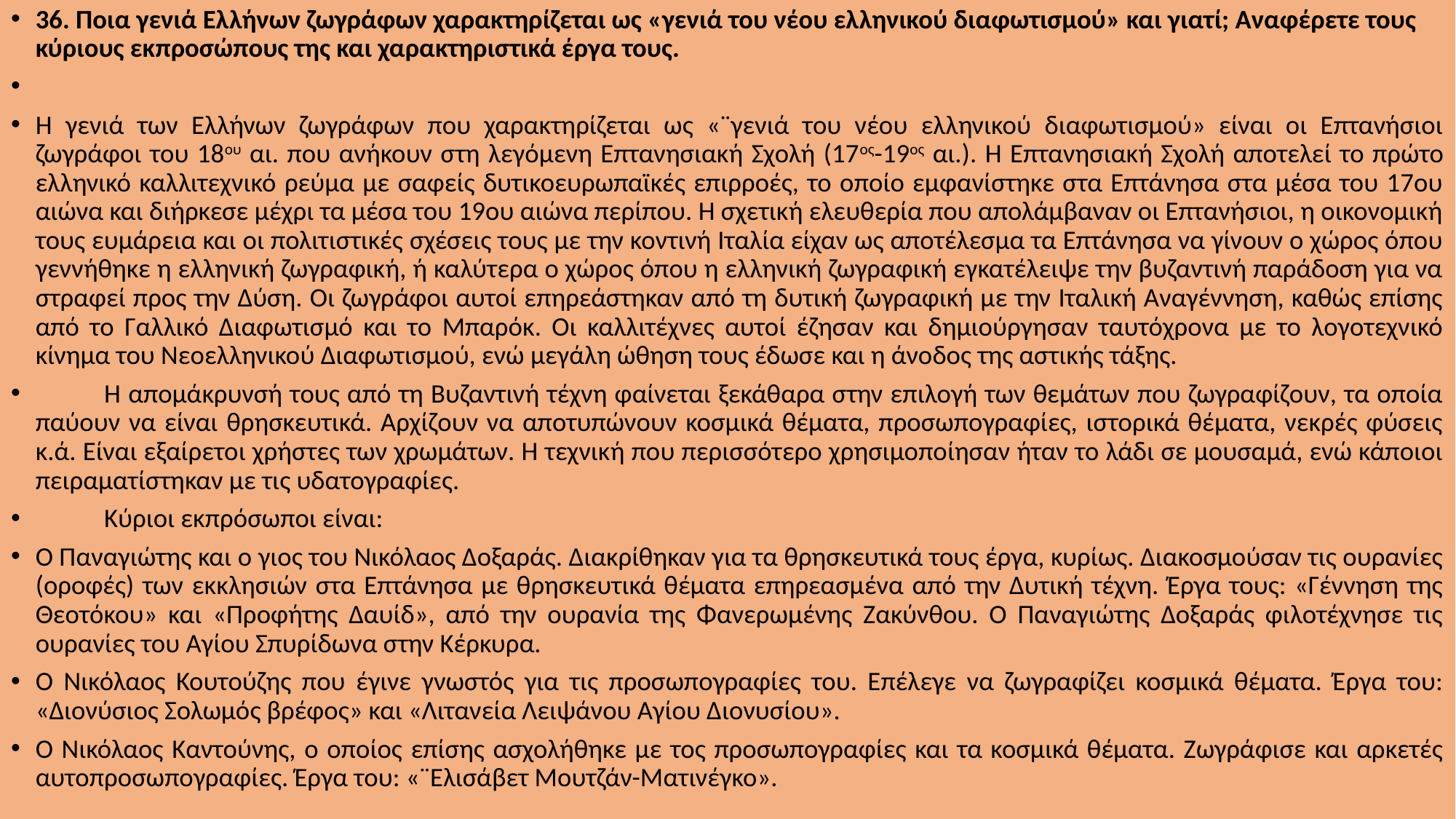

36. Ποια γενιά Ελλήνων ζωγράφων χαρακτηρίζεται ως «γενιά του νέου ελληνικού διαφωτισμού» και γιατί; Αναφέρετε τους κύριους εκπροσώπους της και χαρακτηριστικά έργα τους.

Η γενιά των Ελλήνων ζωγράφων που χαρακτηρίζεται ως «¨γενιά του νέου ελληνικού διαφωτισμού» είναι οι Επτανήσιοι ζωγράφοι του 18ου αι. που ανήκουν στη λεγόμενη Επτανησιακή Σχολή (17ος-19ος αι.). Η Επτανησιακή Σχολή αποτελεί το πρώτο ελληνικό καλλιτεχνικό ρεύμα με σαφείς δυτικοευρωπαϊκές επιρροές, το οποίο εμφανίστηκε στα Επτάνησα στα μέσα του 17ου αιώνα και διήρκεσε μέχρι τα μέσα του 19ου αιώνα περίπου. Η σχετική ελευθερία που απολάμβαναν οι Επτανήσιοι, η οικονομική τους ευμάρεια και οι πολιτιστικές σχέσεις τους με την κοντινή Ιταλία είχαν ως αποτέλεσμα τα Επτάνησα να γίνουν ο χώρος όπου γεννήθηκε η ελληνική ζωγραφική, ή καλύτερα ο χώρος όπου η ελληνική ζωγραφική εγκατέλειψε την βυζαντινή παράδοση για να στραφεί προς την Δύση. Οι ζωγράφοι αυτοί επηρεάστηκαν από τη δυτική ζωγραφική με την Ιταλική Αναγέννηση, καθώς επίσης από το Γαλλικό Διαφωτισμό και το Μπαρόκ. Οι καλλιτέχνες αυτοί έζησαν και δημιούργησαν ταυτόχρονα με το λογοτεχνικό κίνημα του Νεοελληνικού Διαφωτισμού, ενώ μεγάλη ώθηση τους έδωσε και η άνοδος της αστικής τάξης.
	Η απομάκρυνσή τους από τη Βυζαντινή τέχνη φαίνεται ξεκάθαρα στην επιλογή των θεμάτων που ζωγραφίζουν, τα οποία παύουν να είναι θρησκευτικά. Αρχίζουν να αποτυπώνουν κοσμικά θέματα, προσωπογραφίες, ιστορικά θέματα, νεκρές φύσεις κ.ά. Είναι εξαίρετοι χρήστες των χρωμάτων. Η τεχνική που περισσότερο χρησιμοποίησαν ήταν το λάδι σε μουσαμά, ενώ κάποιοι πειραματίστηκαν με τις υδατογραφίες.
	Κύριοι εκπρόσωποι είναι:
Ο Παναγιώτης και ο γιος του Νικόλαος Δοξαράς. Διακρίθηκαν για τα θρησκευτικά τους έργα, κυρίως. Διακοσμούσαν τις ουρανίες (οροφές) των εκκλησιών στα Επτάνησα με θρησκευτικά θέματα επηρεασμένα από την Δυτική τέχνη. Έργα τους: «Γέννηση της Θεοτόκου» και «Προφήτης Δαυίδ», από την ουρανία της Φανερωμένης Ζακύνθου. Ο Παναγιώτης Δοξαράς φιλοτέχνησε τις ουρανίες του Αγίου Σπυρίδωνα στην Κέρκυρα.
Ο Νικόλαος Κουτούζης που έγινε γνωστός για τις προσωπογραφίες του. Επέλεγε να ζωγραφίζει κοσμικά θέματα. Έργα του: «Διονύσιος Σολωμός βρέφος» και «Λιτανεία Λειψάνου Αγίου Διονυσίου».
Ο Νικόλαος Καντούνης, ο οποίος επίσης ασχολήθηκε με τος προσωπογραφίες και τα κοσμικά θέματα. Ζωγράφισε και αρκετές αυτοπροσωπογραφίες. Έργα του: «¨Ελισάβετ Μουτζάν-Ματινέγκο».